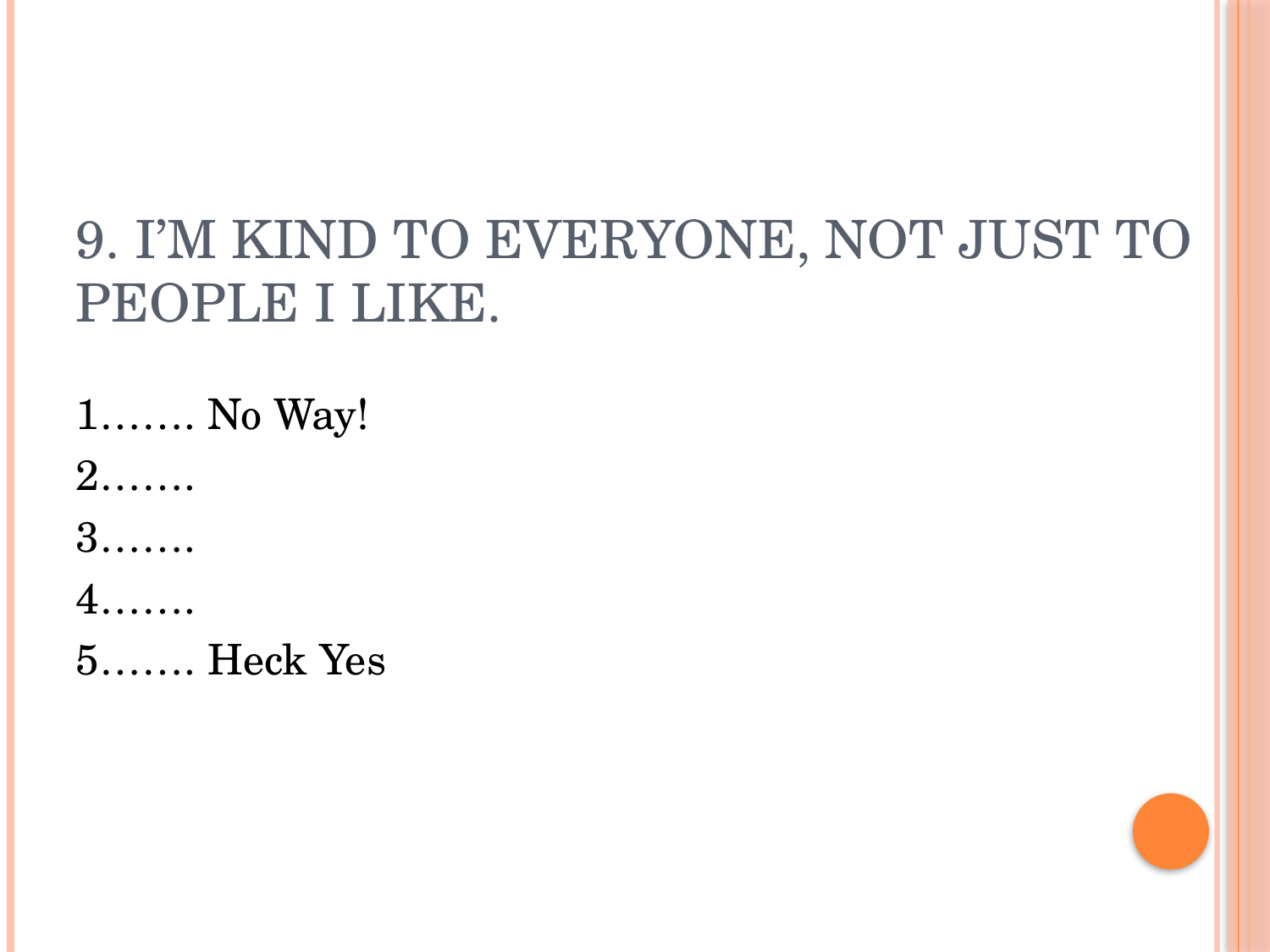

# 9. I’m kind to everyone, not just to people I like.
1……. No Way!
2…….
3…….
4…….
5……. Heck Yes